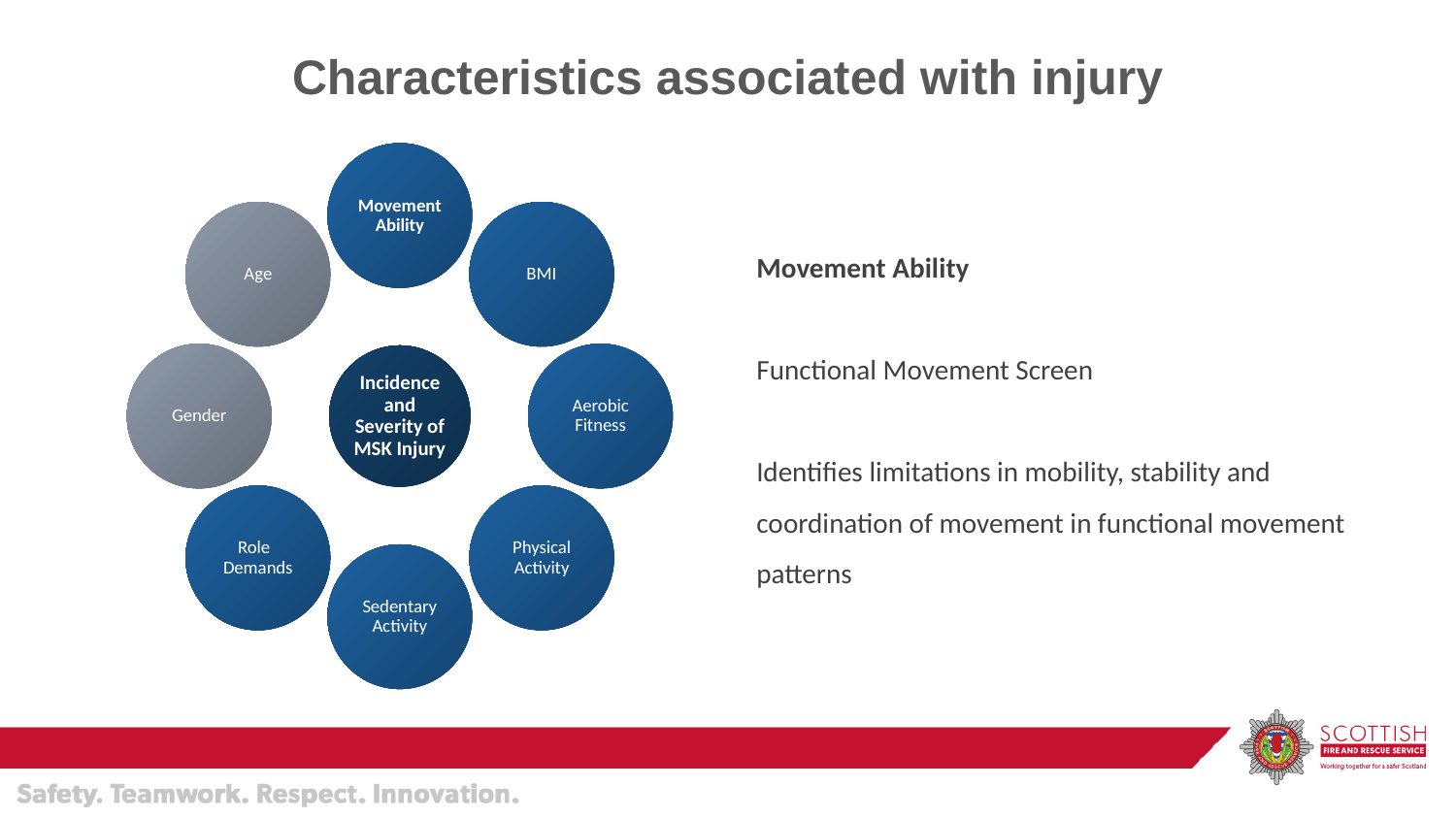

# Characteristics associated with injury

Incidence and Severity of MSK Injury

Movement Ability

BMI

Aerobic Fitness

Physical Activity

Sedentary Activity

Role   Demands

Gender

Age

Movement Ability

Functional Movement Screen

Identifies limitations in mobility, stability and coordination of movement in functional movement patterns